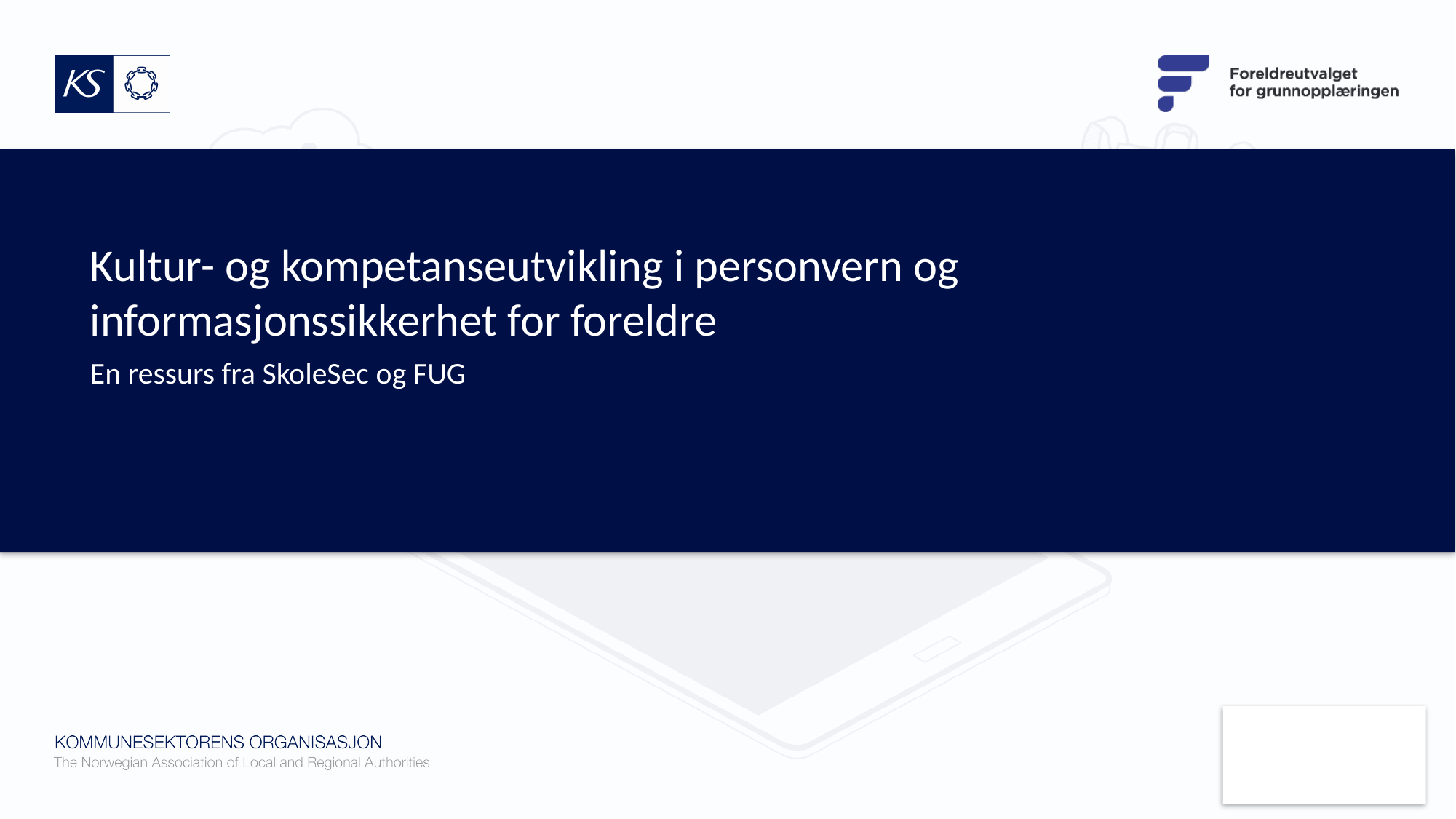

# Kultur- og kompetanseutvikling i personvern og informasjonssikkerhet for foreldre
En ressurs fra SkoleSec og FUG